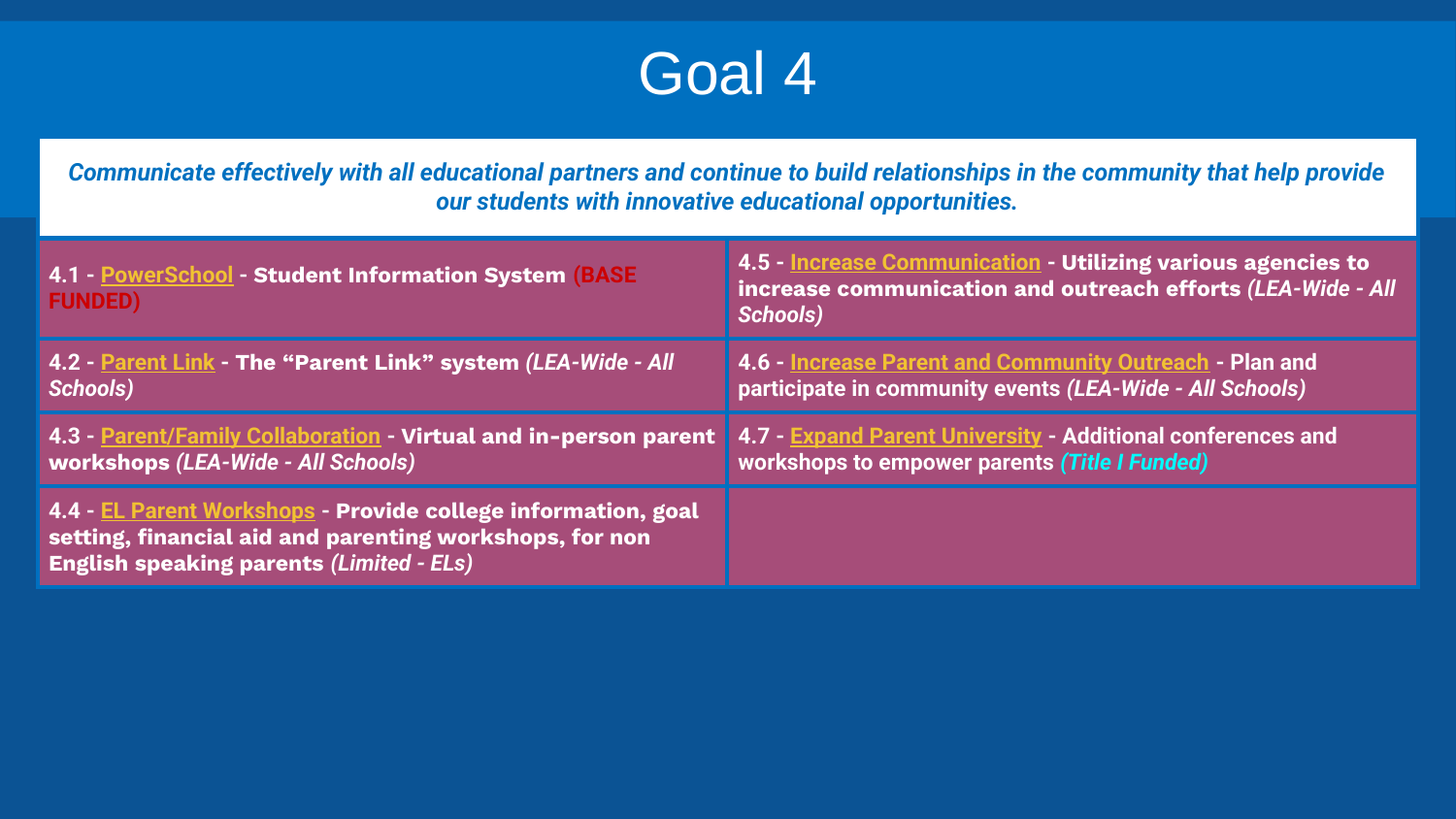

# Goal 4
| Communicate effectively with all educational partners and continue to build relationships in the community that help provide our students with innovative educational opportunities. |  |
| --- | --- |
| 4.1 - PowerSchool - Student Information System (BASE FUNDED) | 4.5 - Increase Communication - Utilizing various agencies to increase communication and outreach efforts (LEA-Wide - All Schools) |
| 4.2 - Parent Link - The “Parent Link” system (LEA-Wide - All Schools) | 4.6 - Increase Parent and Community Outreach - Plan and participate in community events (LEA-Wide - All Schools) |
| 4.3 - Parent/Family Collaboration - Virtual and in-person parent workshops (LEA-Wide - All Schools) | 4.7 - Expand Parent University - Additional conferences and workshops to empower parents (Title I Funded) |
| 4.4 - EL Parent Workshops - Provide college information, goal setting, financial aid and parenting workshops, for non English speaking parents (Limited - ELs) |  |